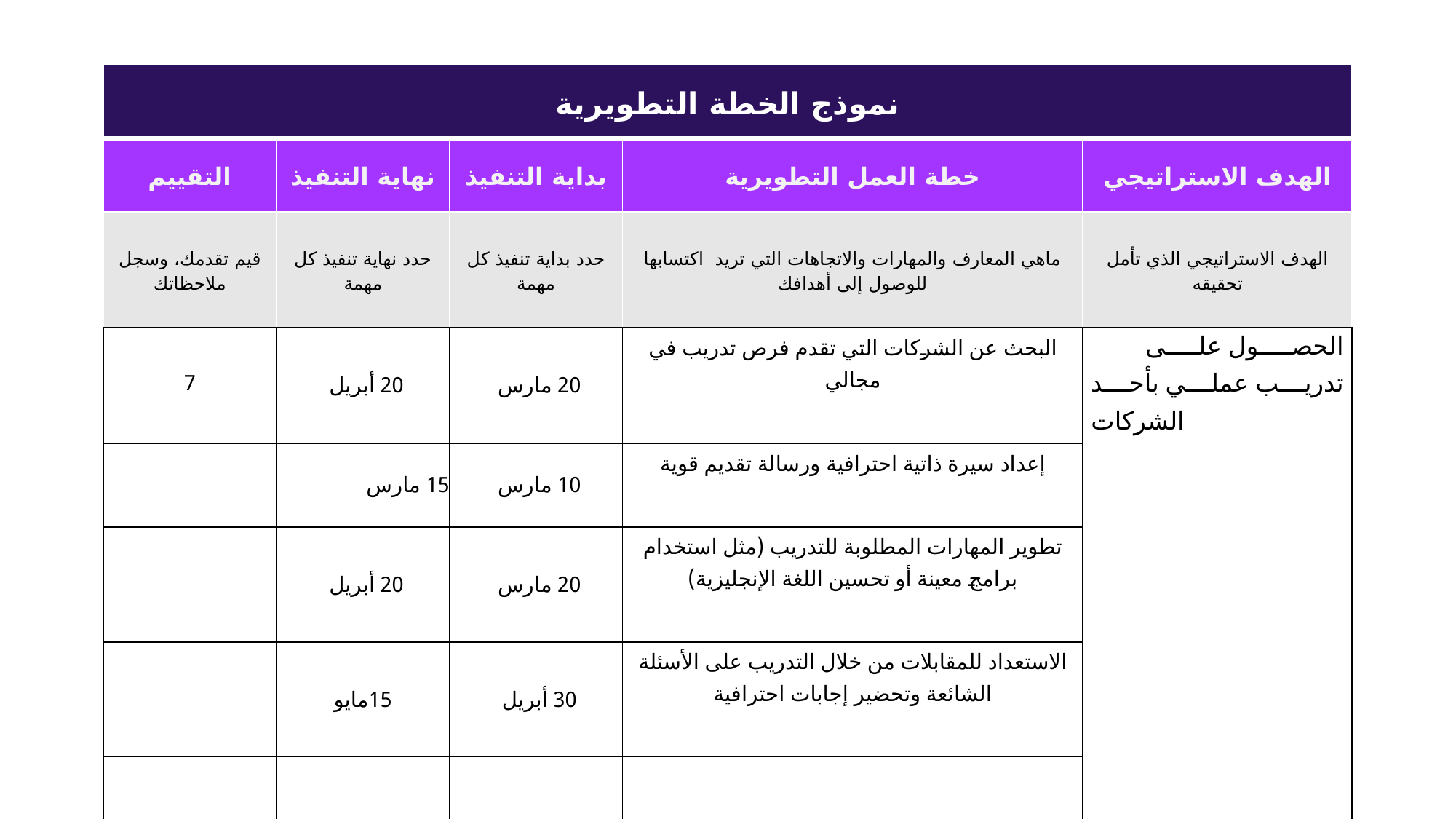

| نموذج الخطة التطويرية |  |  |  |  |
| --- | --- | --- | --- | --- |
| التقييم | نهاية التنفيذ | بداية التنفيذ | خطة العمل التطويرية | الهدف الاستراتيجي |
| قيم تقدمك، وسجل ملاحظاتك | حدد نهاية تنفيذ كل مهمة | حدد بداية تنفيذ كل مهمة | ماهي المعارف والمهارات والاتجاهات التي تريد اكتسابها للوصول إلى أهدافك | الهدف الاستراتيجي الذي تأمل تحقيقه |
| 7 | 20 أبريل | 20 مارس | البحث عن الشركات التي تقدم فرص تدريب في مجالي | الحصول على تدريب عملي بأحد الشركات |
|  | 15 مارس | 10 مارس | إعداد سيرة ذاتية احترافية ورسالة تقديم قوية |  |
|  | 20 أبريل | 20 مارس | تطوير المهارات المطلوبة للتدريب (مثل استخدام برامج معينة أو تحسين اللغة الإنجليزية) |  |
|  | 15مايو | 30 أبريل | الاستعداد للمقابلات من خلال التدريب على الأسئلة الشائعة وتحضير إجابات احترافية |  |
|  |  |  |  |  |